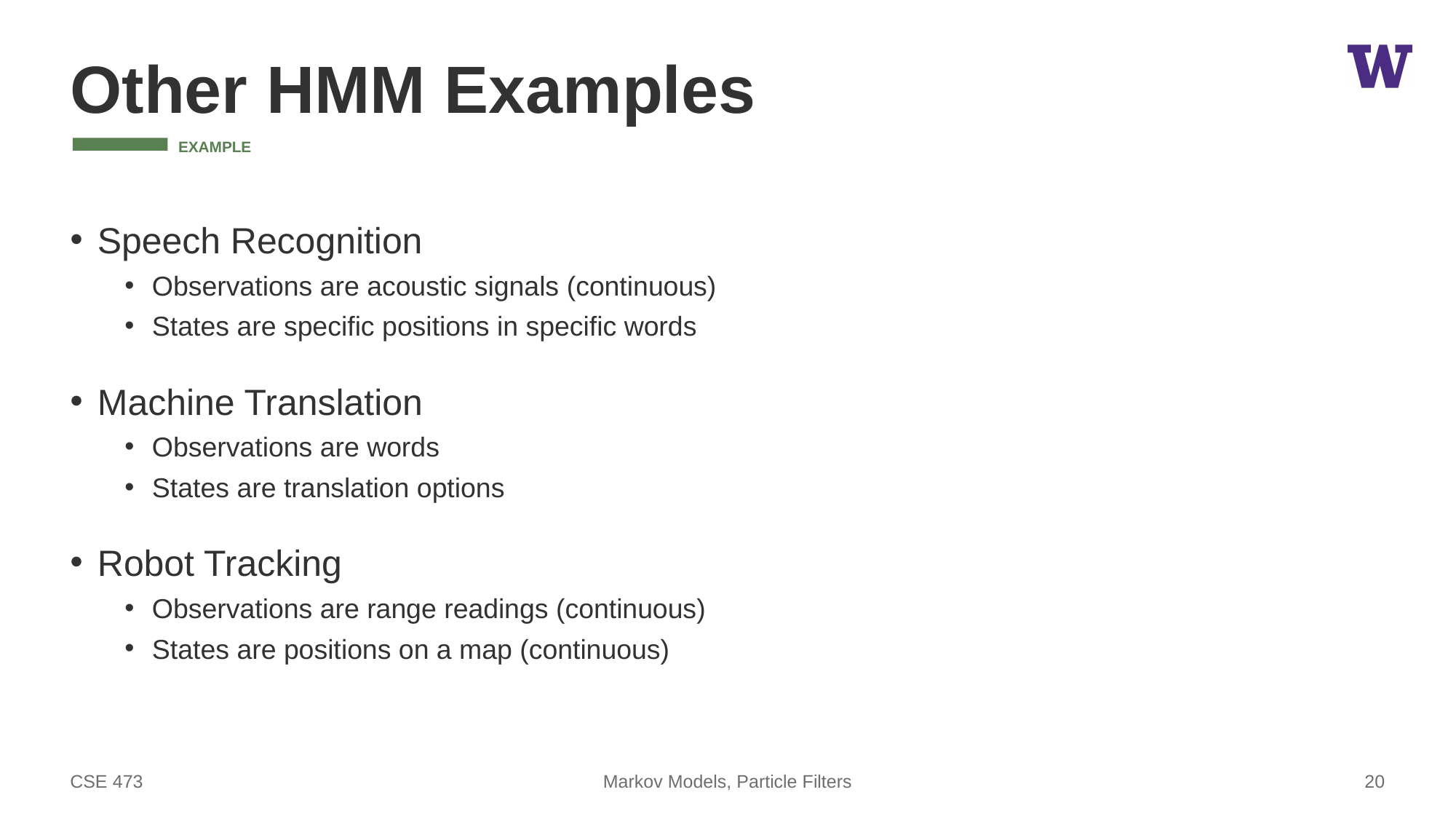

# Other HMM Examples
Speech Recognition
Observations are acoustic signals (continuous)
States are specific positions in specific words
Machine Translation
Observations are words
States are translation options
Robot Tracking
Observations are range readings (continuous)
States are positions on a map (continuous)

CSE 473
20